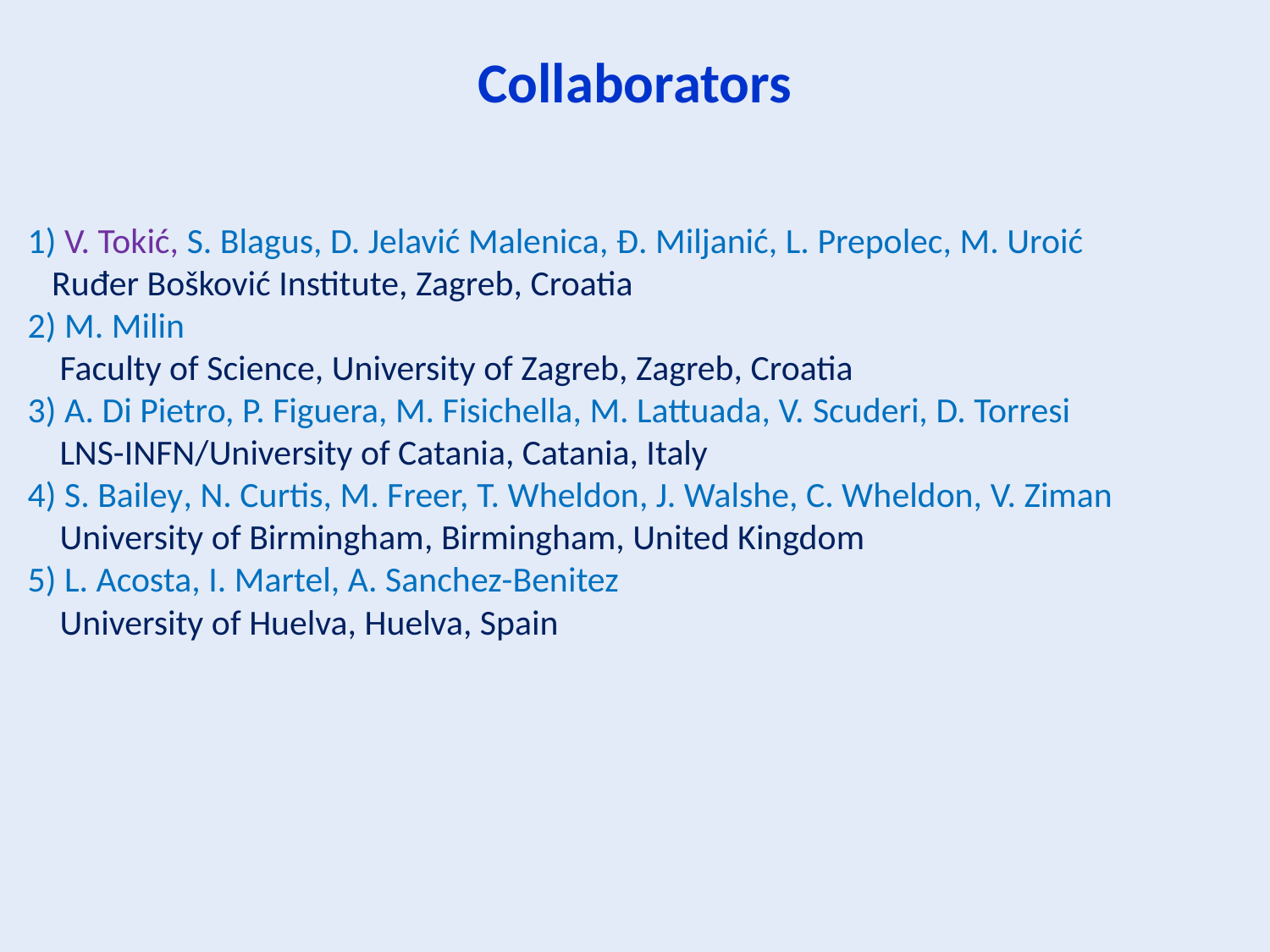

# Collaborators
1) V. Tokić, S. Blagus, D. Jelavić Malenica, Đ. Miljanić, L. Prepolec, M. Uroić
   Ruđer Bošković Institute, Zagreb, Croatia
2) M. Milin
    Faculty of Science, University of Zagreb, Zagreb, Croatia
3) A. Di Pietro, P. Figuera, M. Fisichella, M. Lattuada, V. Scuderi, D. Torresi
    LNS-INFN/University of Catania, Catania, Italy
4) S. Bailey, N. Curtis, M. Freer, T. Wheldon, J. Walshe, C. Wheldon, V. Ziman
    University of Birmingham, Birmingham, United Kingdom
5) L. Acosta, I. Martel, A. Sanchez-Benitez
    University of Huelva, Huelva, Spain